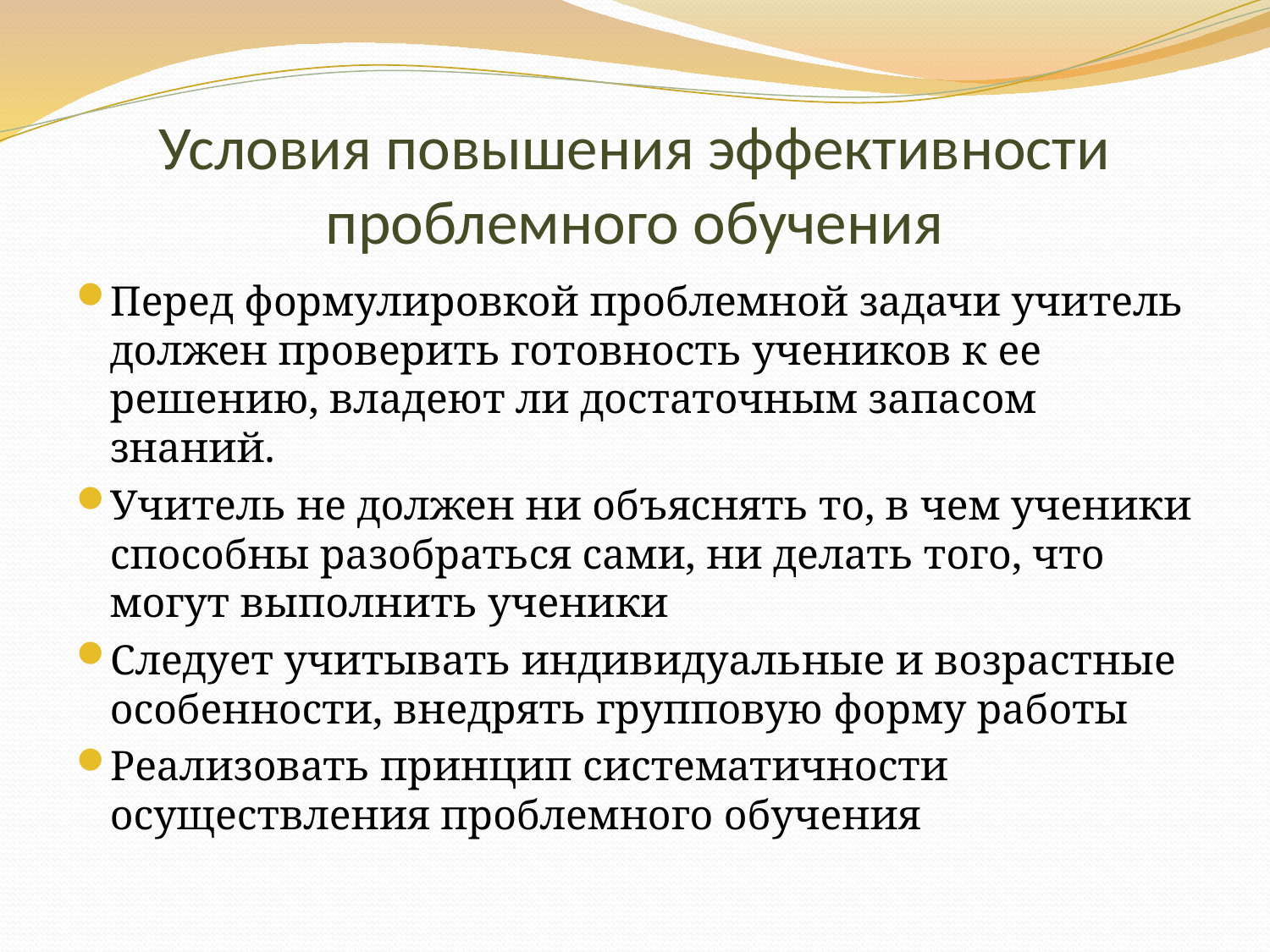

# Условия повышения эффективности проблемного обучения
Перед формулировкой проблемной задачи учитель должен проверить готовность учеников к ее решению, владеют ли достаточным запасом знаний.
Учитель не должен ни объяснять то, в чем ученики способны разобраться сами, ни делать того, что могут выполнить ученики
Следует учитывать индивидуальные и возрастные особенности, внедрять групповую форму работы
Реализовать принцип систематичности осуществления проблемного обучения